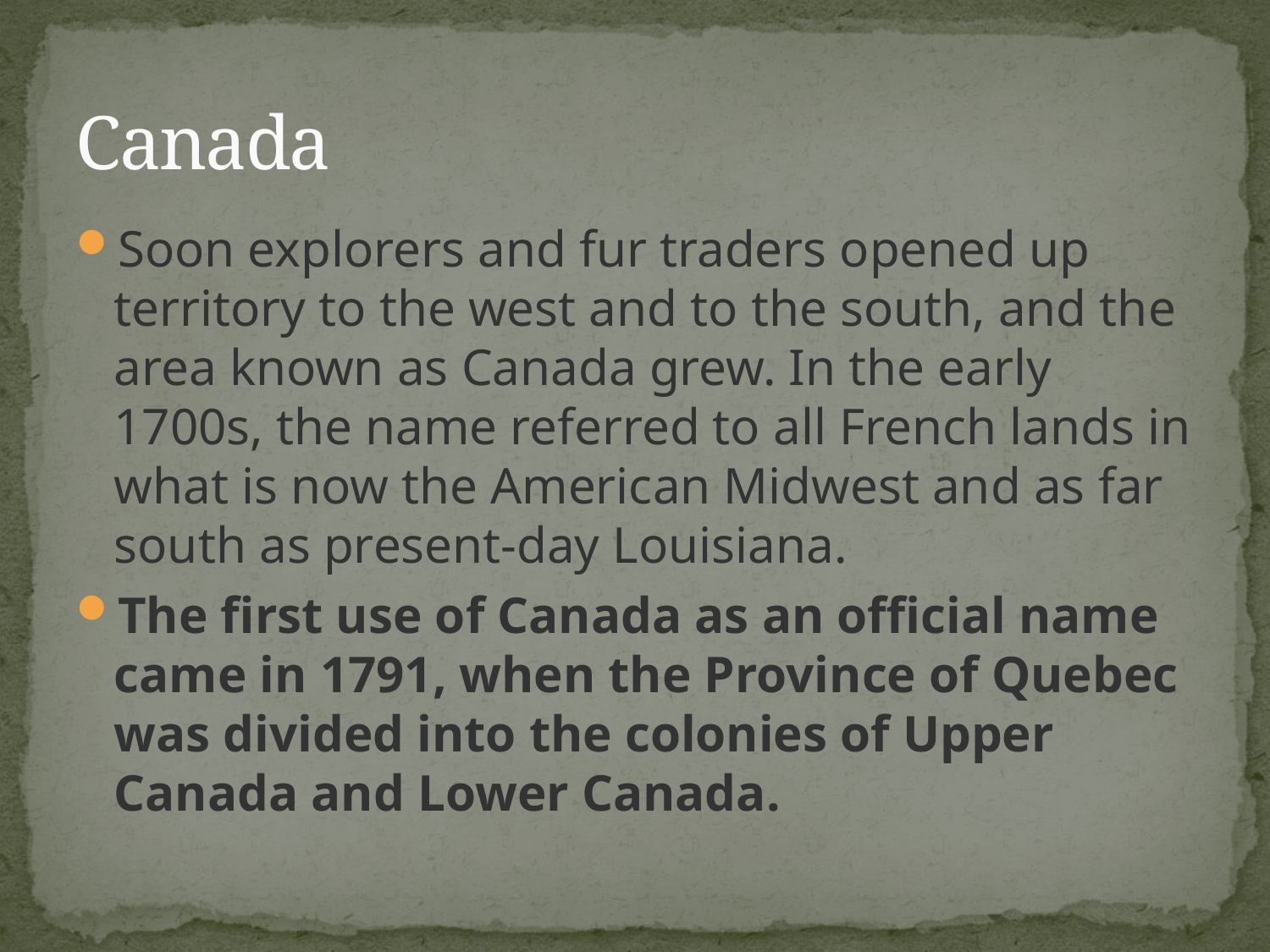

# Canada
Soon explorers and fur traders opened up territory to the west and to the south, and the area known as Canada grew. In the early 1700s, the name referred to all French lands in what is now the American Midwest and as far south as present-day Louisiana.
The first use of Canada as an official name came in 1791, when the Province of Quebec was divided into the colonies of Upper Canada and Lower Canada.